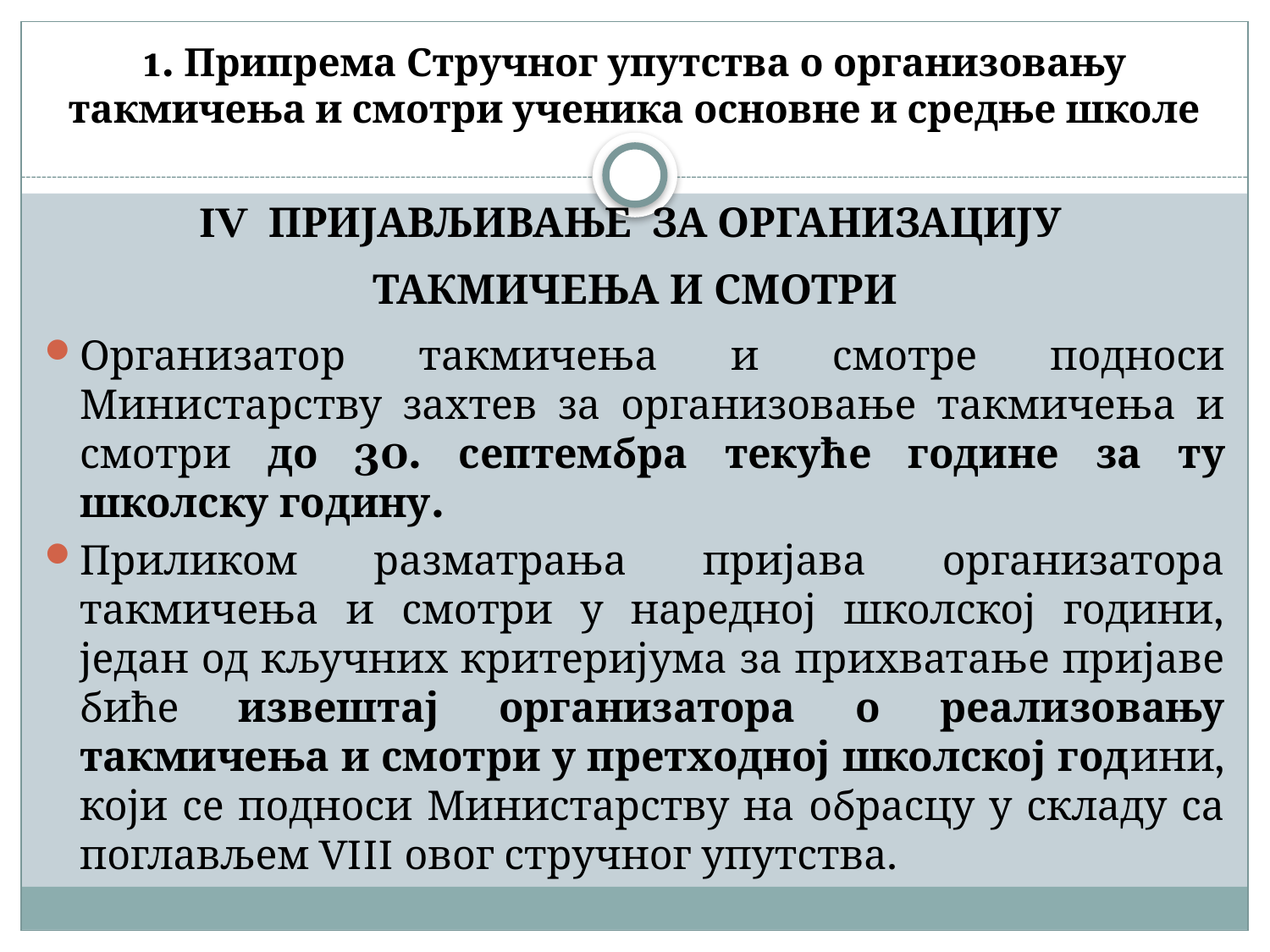

# 1. Припрема Стручног упутства о организовању такмичења и смотри ученика основне и средње школе
IV  ПРИЈАВЉИВАЊЕ  ЗА ОРГАНИЗАЦИЈУ
ТАКМИЧЕЊА И СМОТРИ
Организатор такмичења и смотре подноси Министарству захтев за организовање такмичења и смотри до 30. септембра текуће године за ту школску годину.
Приликом разматрања пријава организатора такмичења и смотри у наредној школској години, један од кључних критеријума за прихватање пријаве биће извештај организатора о реализовању такмичења и смотри у претходној школској години, који се подноси Министарству на обрасцу у складу са поглављем VIII овог стручног упутства.